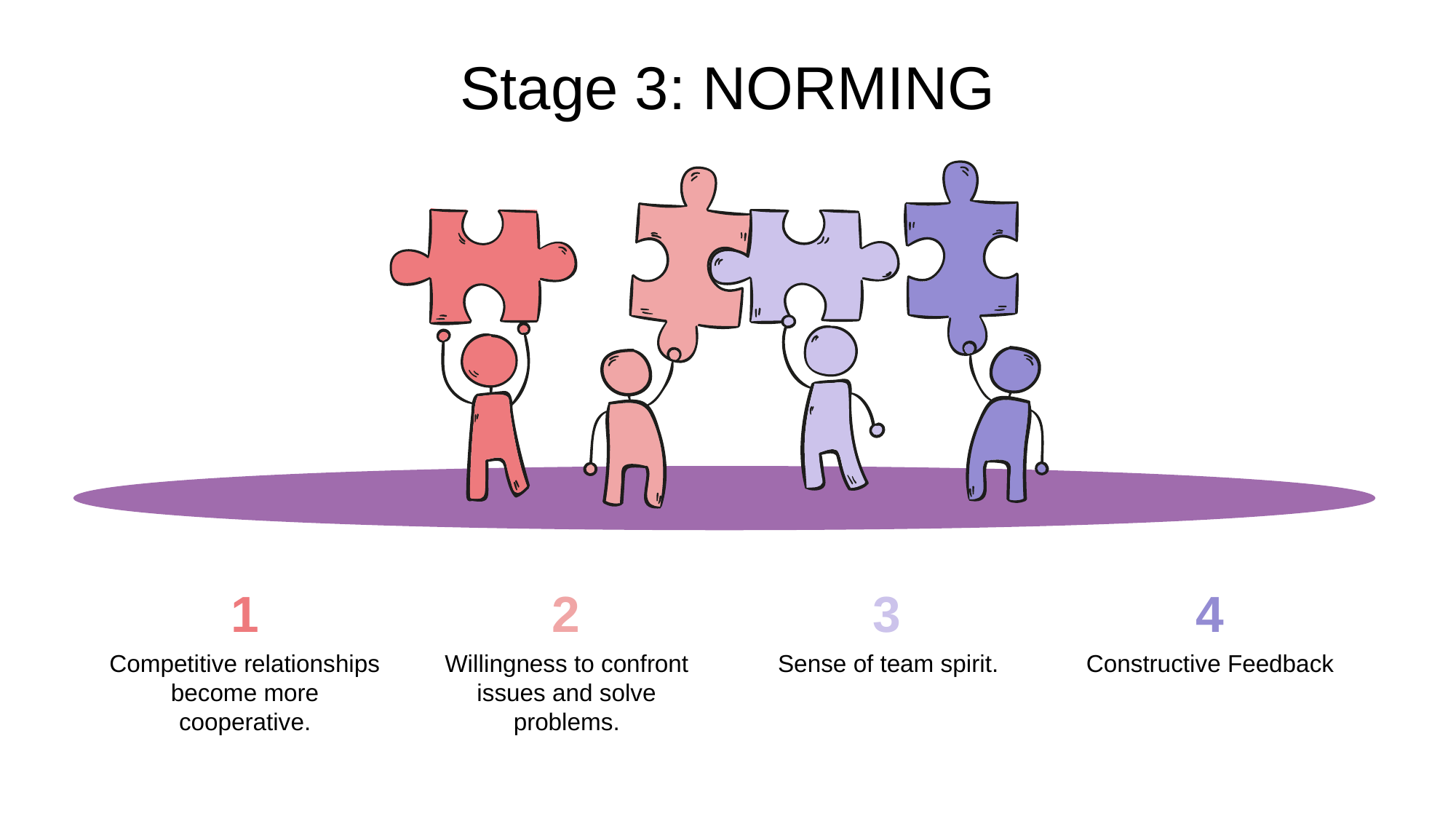

# Stage 3: NORMING

1
2
3
4
Competitive relationships become more cooperative.
Willingness to confront issues and solve problems.
Sense of team spirit.
Constructive Feedback